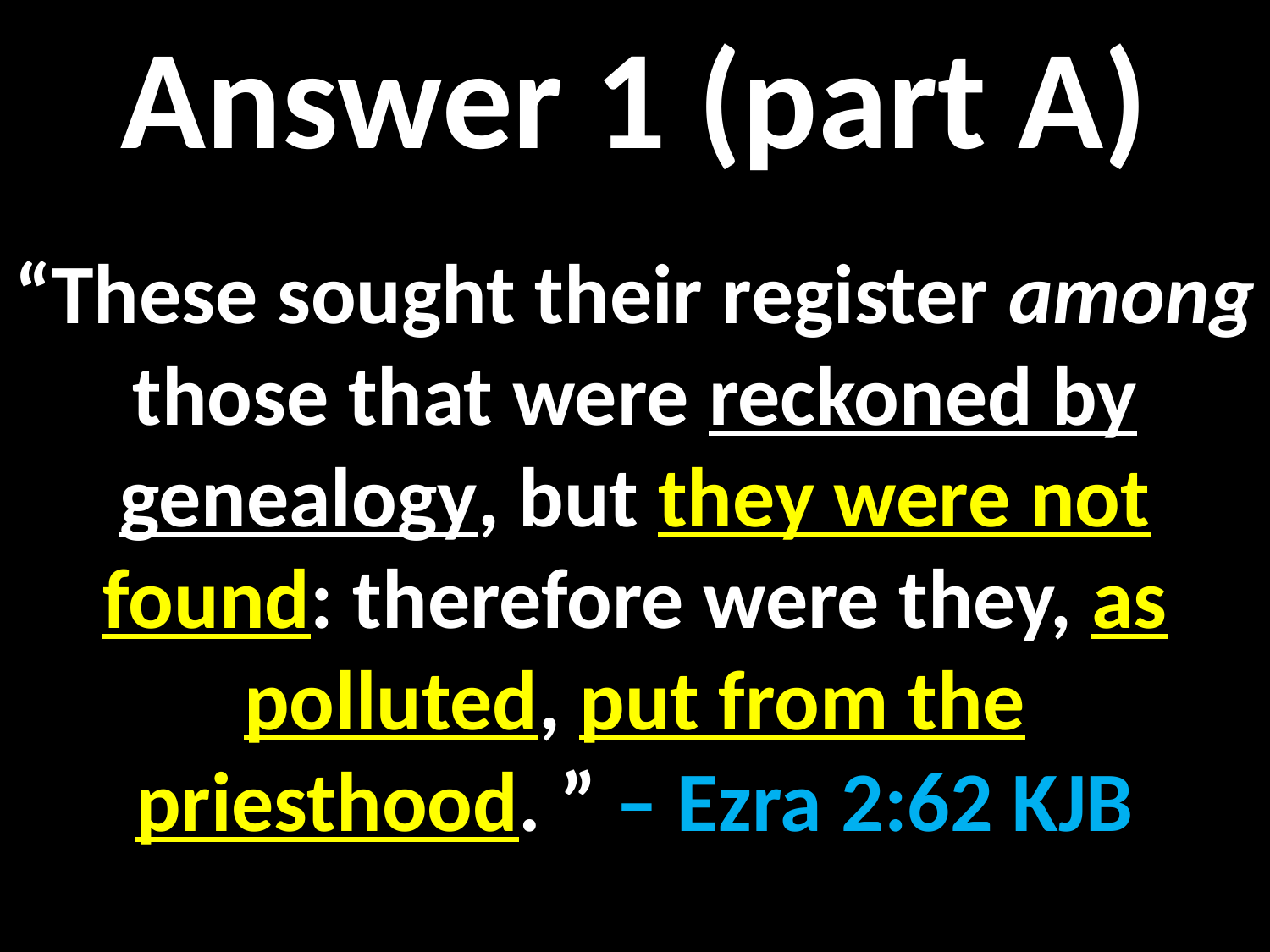

Answer 1 (part A)
“These sought their register among those that were reckoned by genealogy, but they were not found: therefore were they, as polluted, put from the priesthood. ” – Ezra 2:62 KJB